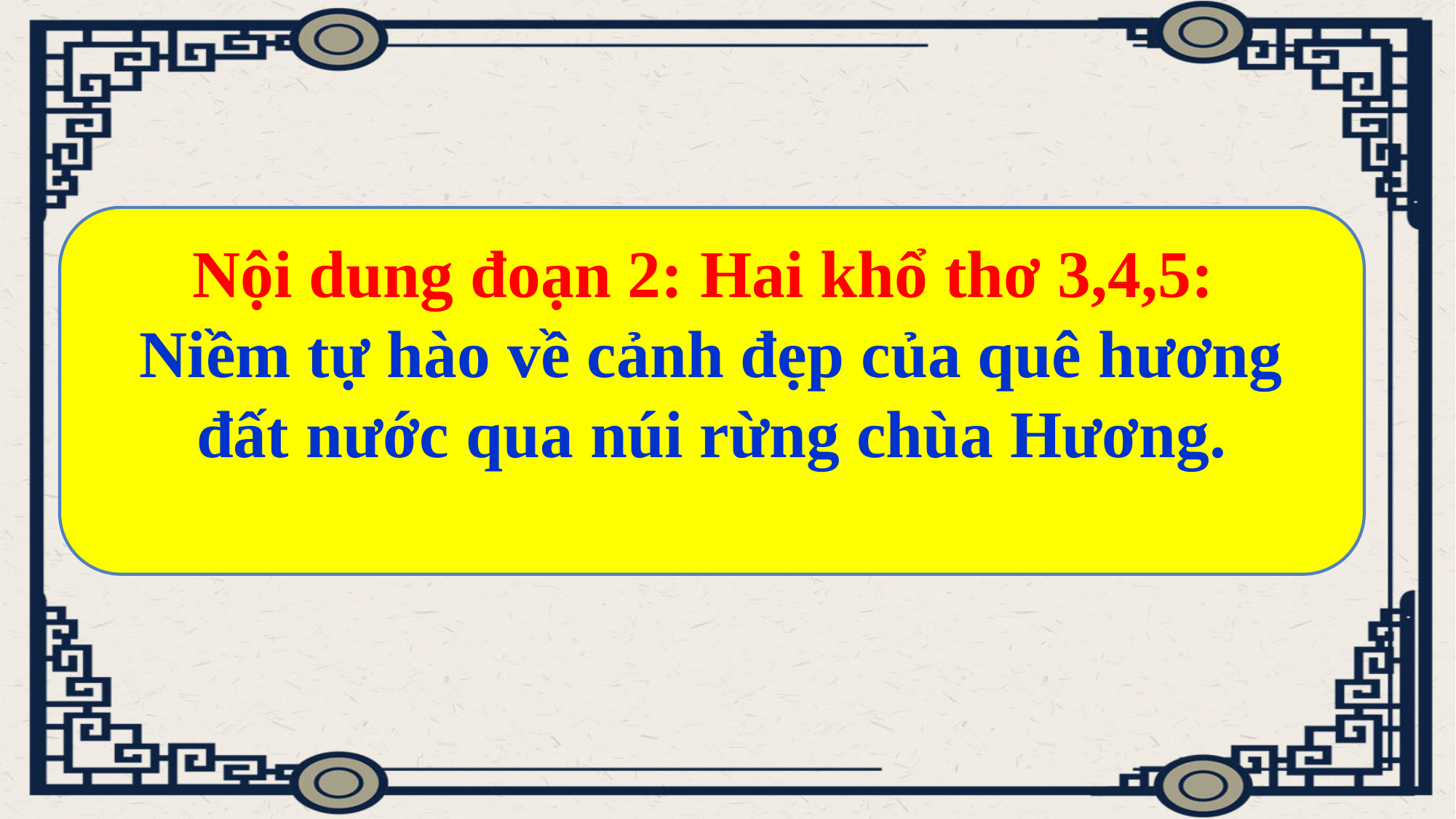

Nội dung đoạn 2: Hai khổ thơ 3,4,5:
Niềm tự hào về cảnh đẹp của quê hương đất nước qua núi rừng chùa Hương.